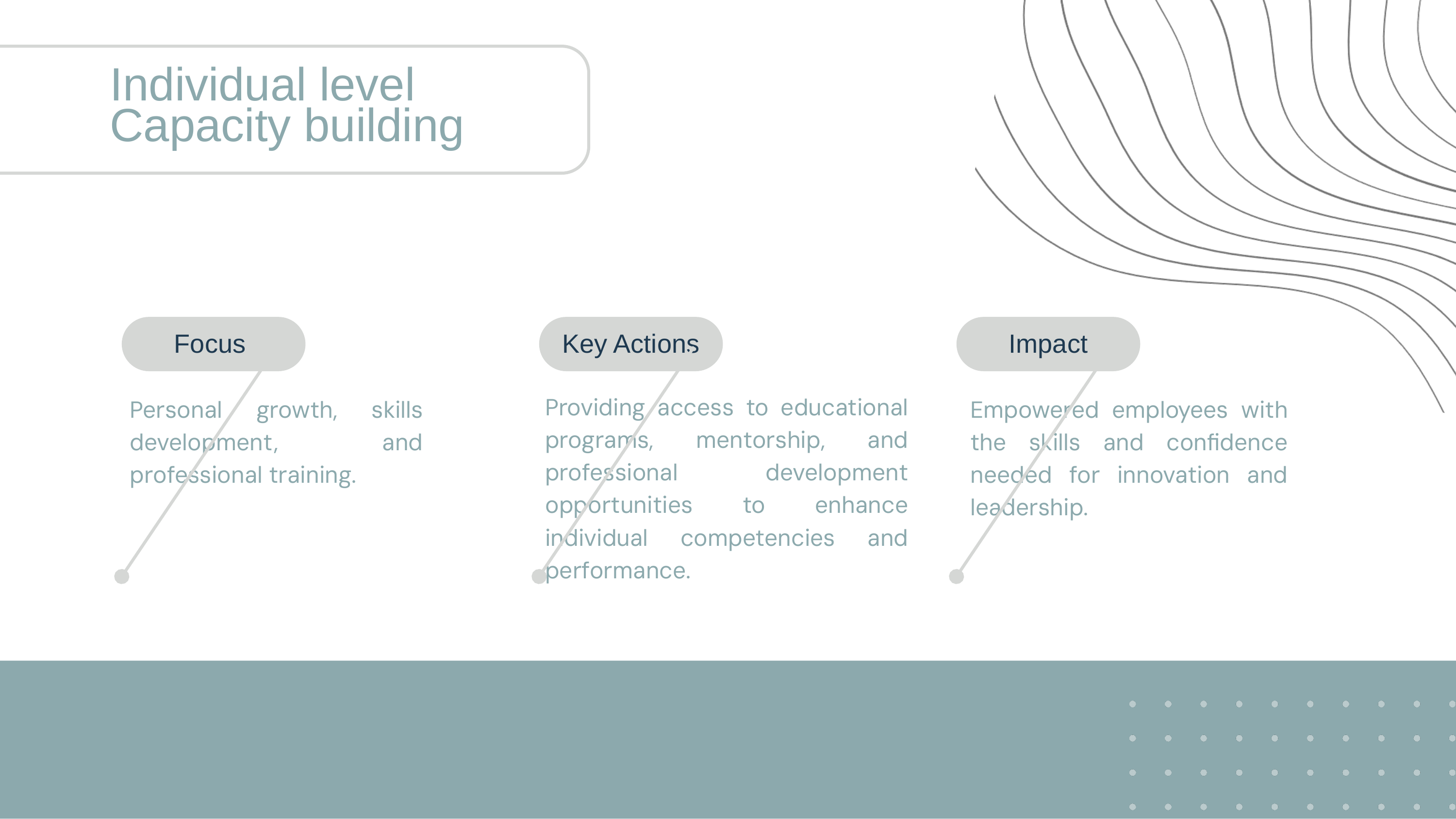

Individual level Capacity building

Focus
Key Actions
Impact

Providing access to educational programs, mentorship, and professional development opportunities to enhance individual competencies and performance.
Personal growth, skills development, and professional training.
Empowered employees with the skills and confidence needed for innovation and leadership.